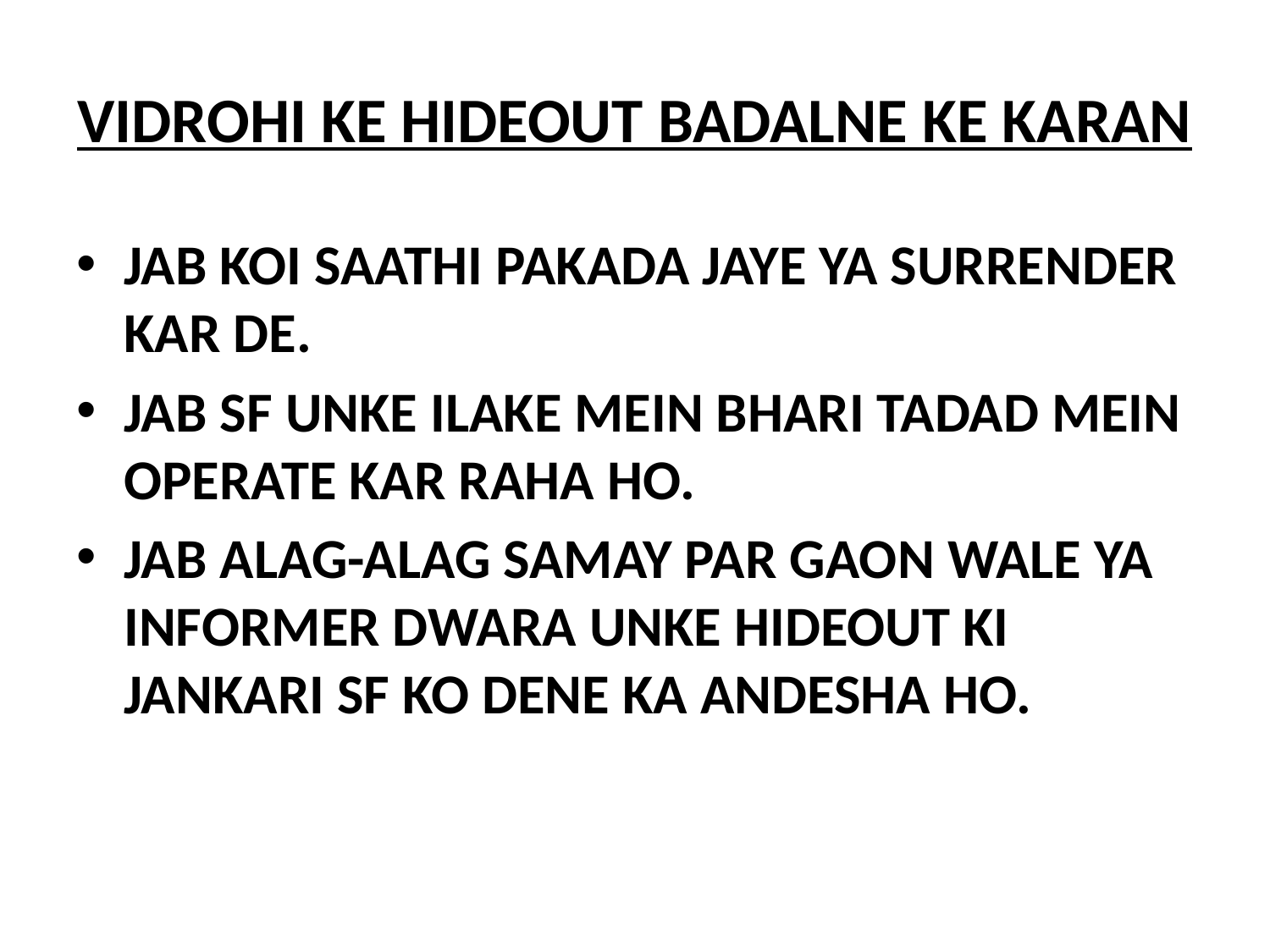

# VIDROHI KE HIDEOUT BADALNE KE KARAN
JAB KOI SAATHI PAKADA JAYE YA SURRENDER KAR DE.
JAB SF UNKE ILAKE MEIN BHARI TADAD MEIN OPERATE KAR RAHA HO.
JAB ALAG-ALAG SAMAY PAR GAON WALE YA INFORMER DWARA UNKE HIDEOUT KI JANKARI SF KO DENE KA ANDESHA HO.